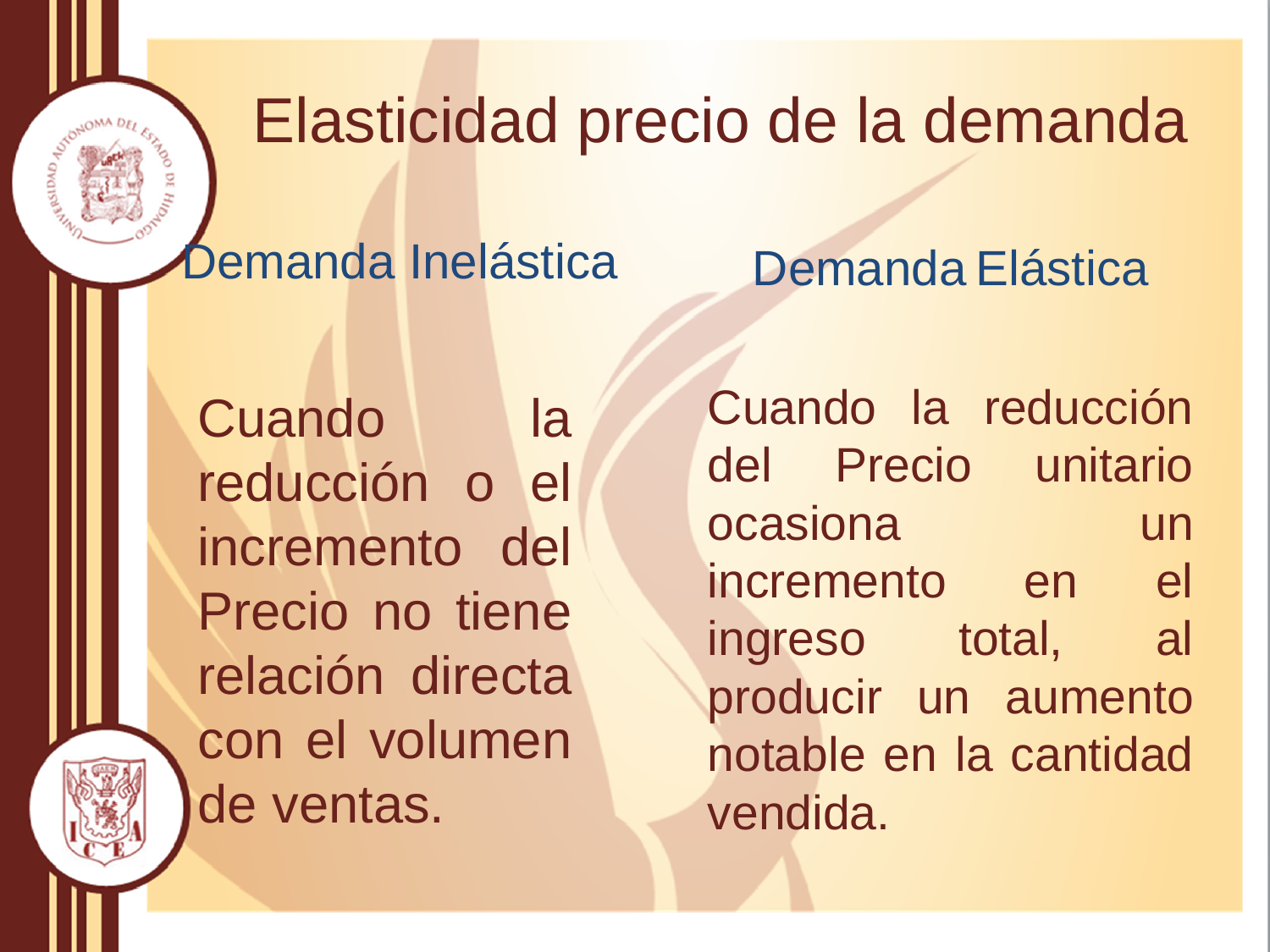

# Elasticidad precio de la demanda
Demanda Inelástica
Demanda Elástica

Cuando la reducción o el incremento del Precio no tiene relación directa con el volumen de ventas.

Cuando la reducción del Precio unitario ocasiona un incremento en el ingreso total, al producir un aumento notable en la cantidad vendida.